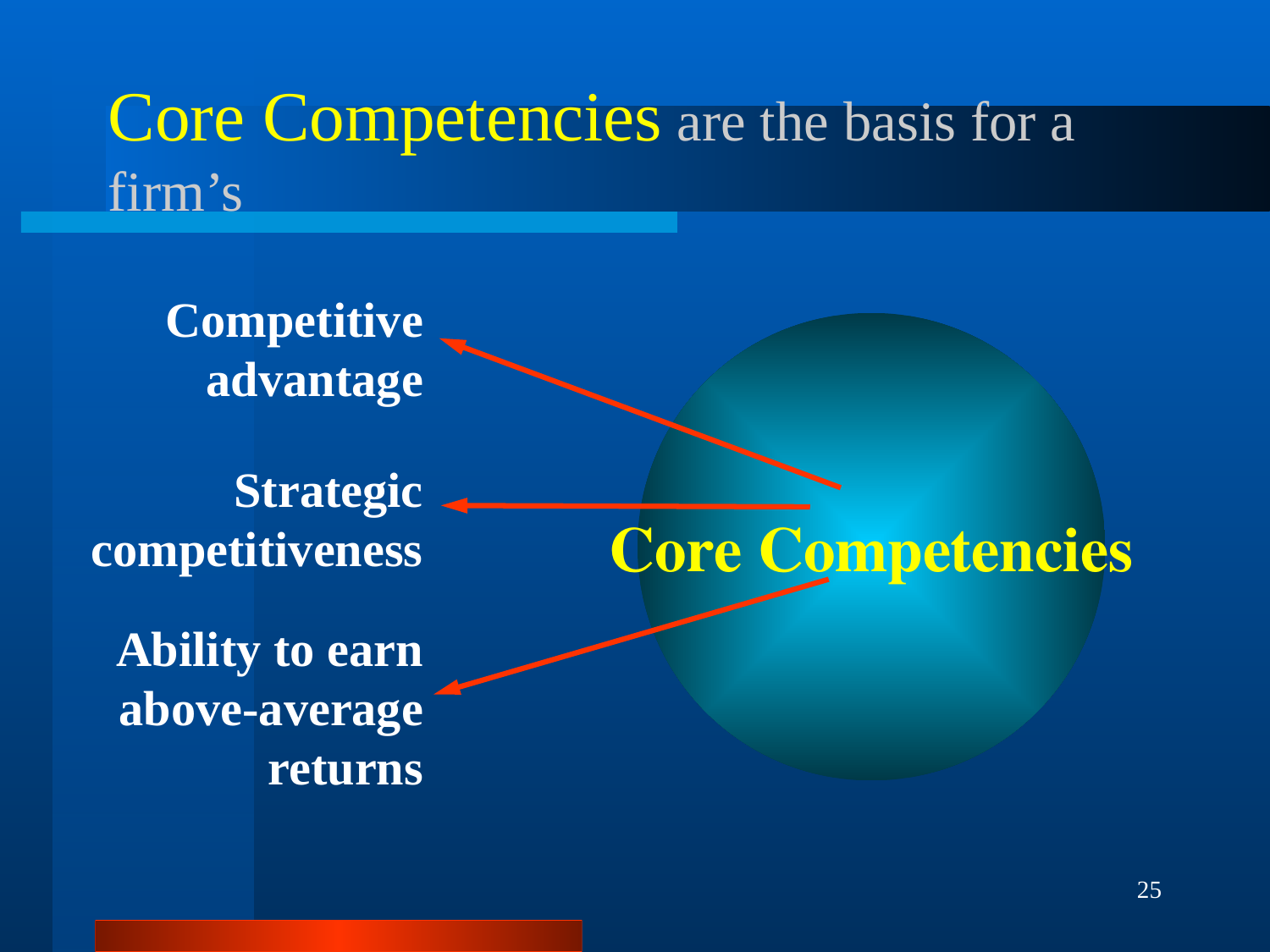

# Core Competencies are the basis for a firm’s
Competitive advantage

Strategic competitiveness
Core Competencies

Ability to earn above-average returns
25